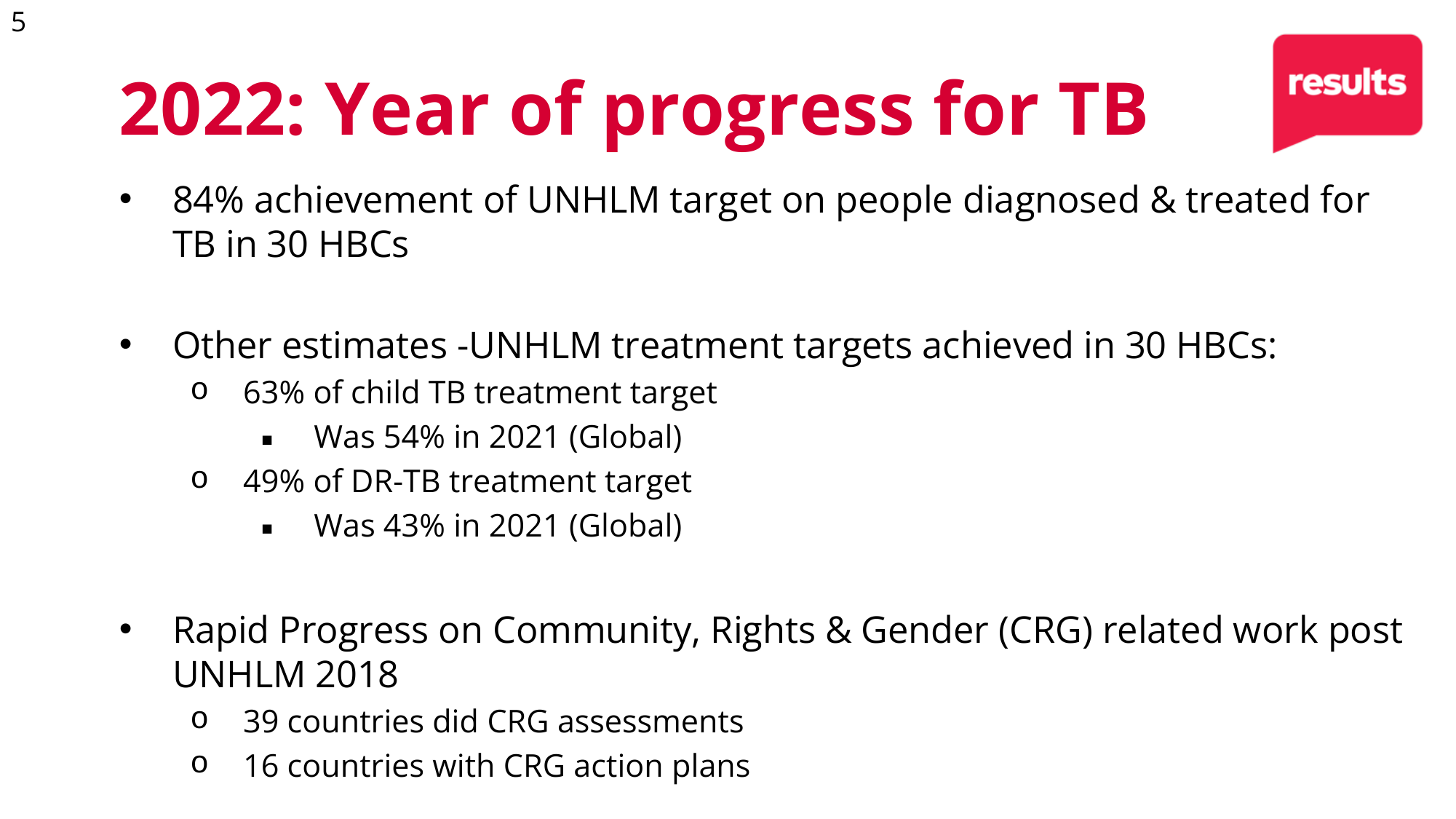

# 2022: Year of progress for TB
84% achievement of UNHLM target on people diagnosed & treated for TB in 30 HBCs

Other estimates -UNHLM treatment targets achieved in 30 HBCs:
63% of child TB treatment target
Was 54% in 2021 (Global)
49% of DR-TB treatment target
Was 43% in 2021 (Global)

Rapid Progress on Community, Rights & Gender (CRG) related work post UNHLM 2018
39 countries did CRG assessments
16 countries with CRG action plans